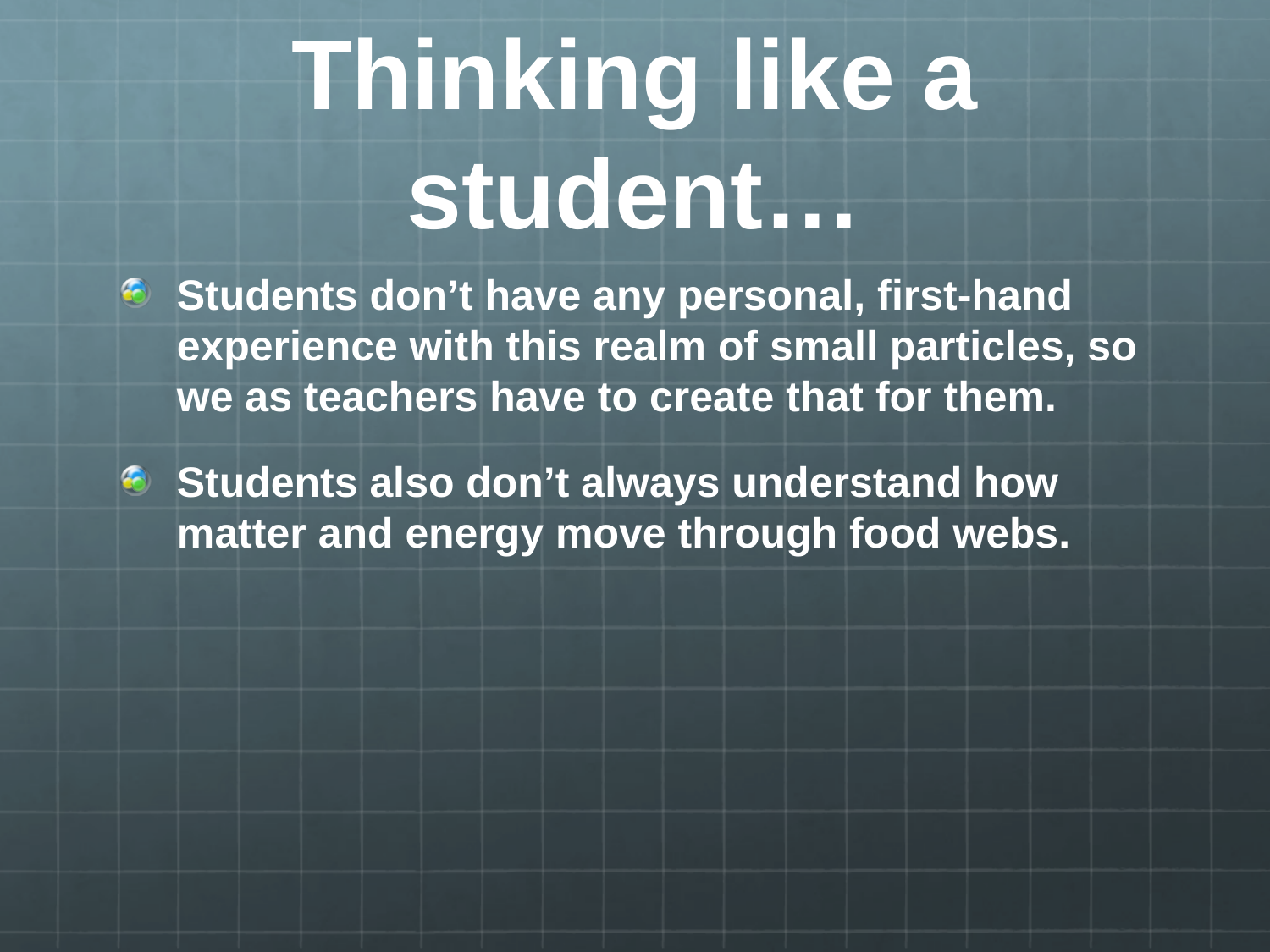

# Thinking like a student…
Students don’t have any personal, first-hand  experience with this realm of small particles, so we as teachers have to create that for them.
Students also don’t always understand how matter and energy move through food webs.